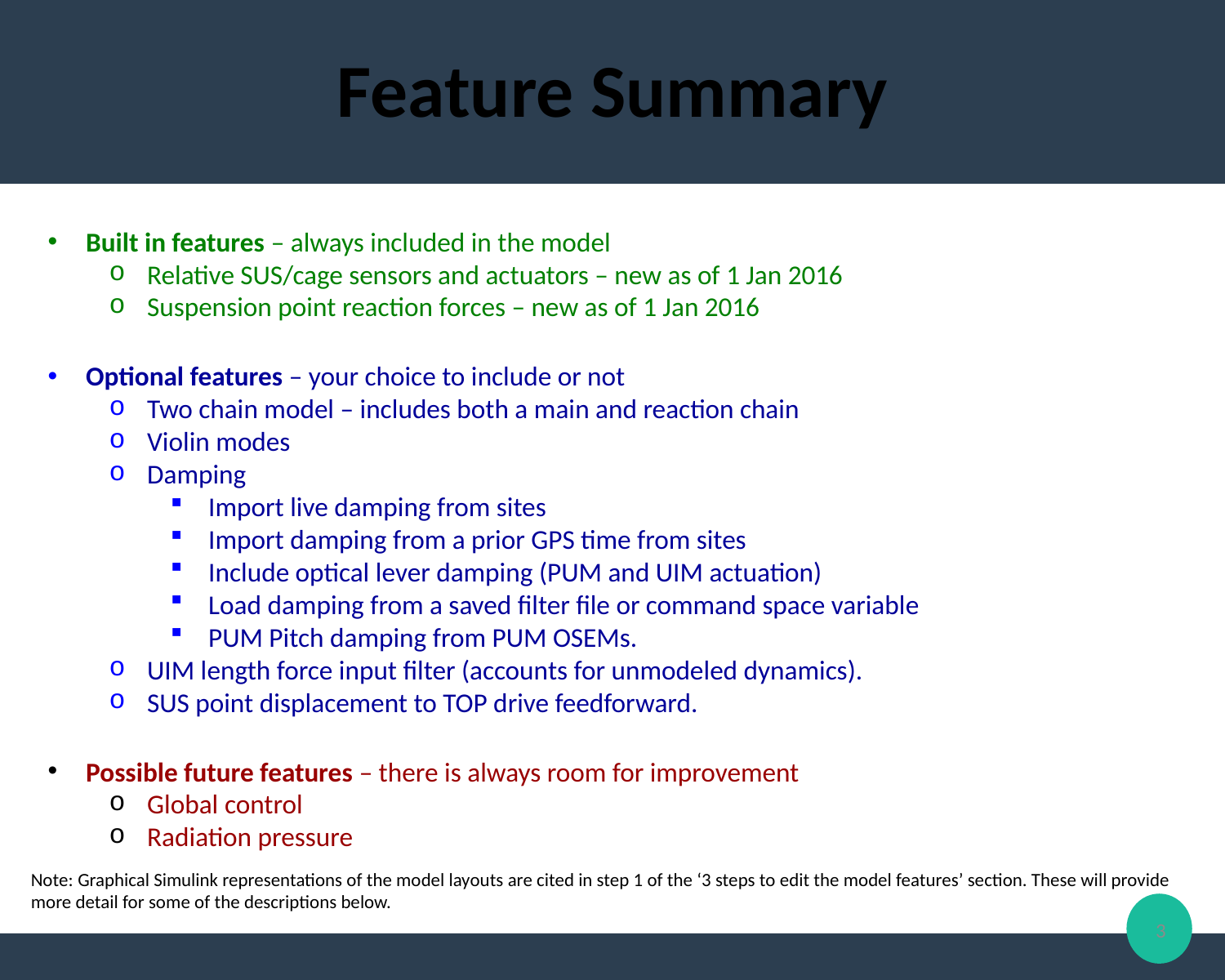

Feature Summary
Built in features – always included in the model
Relative SUS/cage sensors and actuators – new as of 1 Jan 2016
Suspension point reaction forces – new as of 1 Jan 2016

Optional features – your choice to include or not
Two chain model – includes both a main and reaction chain
Violin modes
Damping
Import live damping from sites
Import damping from a prior GPS time from sites
Include optical lever damping (PUM and UIM actuation)
Load damping from a saved filter file or command space variable
PUM Pitch damping from PUM OSEMs.
UIM length force input filter (accounts for unmodeled dynamics).
SUS point displacement to TOP drive feedforward.

Possible future features – there is always room for improvement
Global control
Radiation pressure
Note: Graphical Simulink representations of the model layouts are cited in step 1 of the ‘3 steps to edit the model features’ section. These will provide more detail for some of the descriptions below.
3